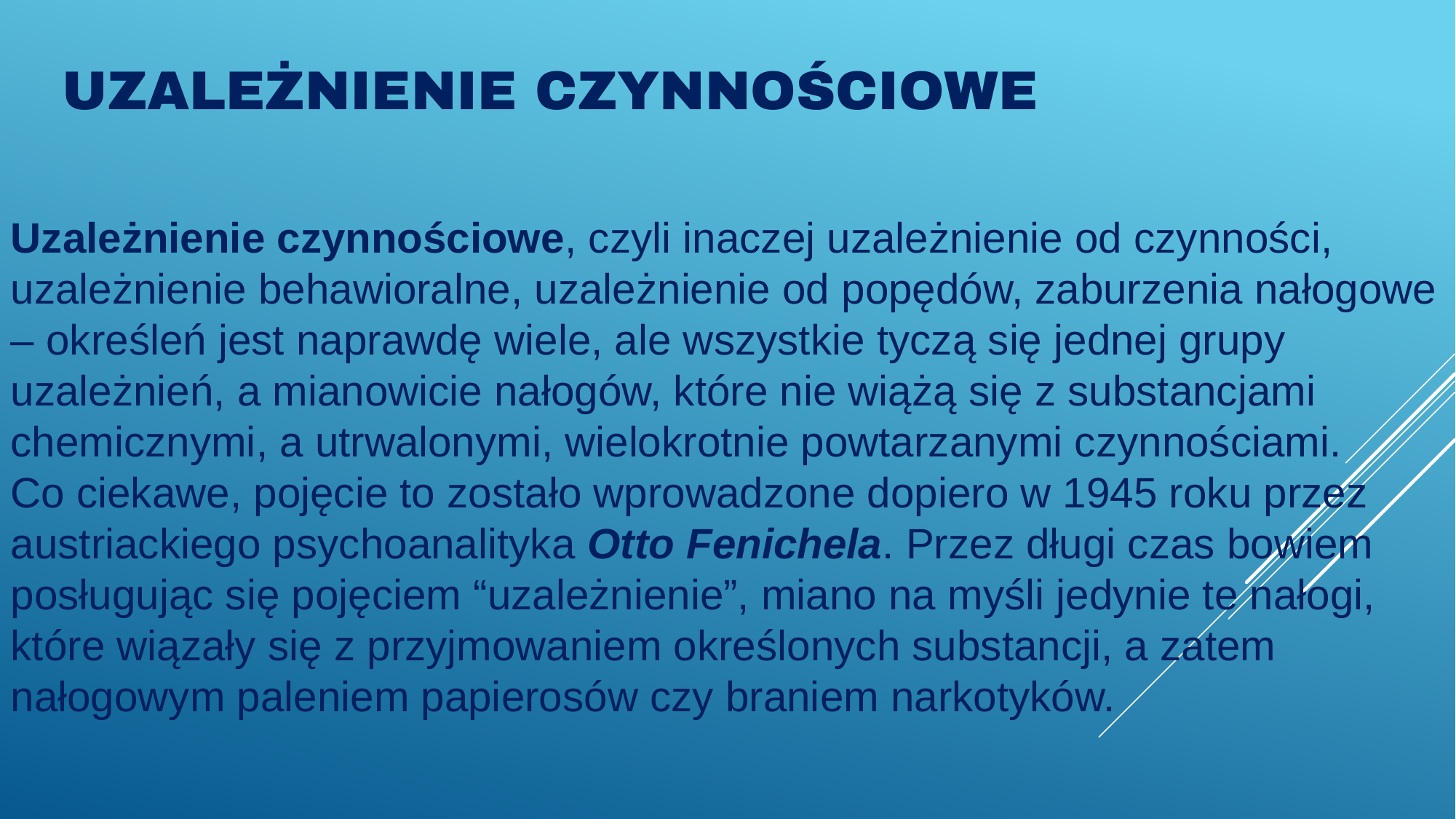

# UZALEŻNIENIE CZYNNOŚCIOWE
Uzależnienie czynnościowe, czyli inaczej uzależnienie od czynności, uzależnienie behawioralne, uzależnienie od popędów, zaburzenia nałogowe – określeń jest naprawdę wiele, ale wszystkie tyczą się jednej grupy uzależnień, a mianowicie nałogów, które nie wiążą się z substancjami chemicznymi, a utrwalonymi, wielokrotnie powtarzanymi czynnościami.     Co ciekawe, pojęcie to zostało wprowadzone dopiero w 1945 roku przez austriackiego psychoanalityka Otto Fenichela. Przez długi czas bowiem posługując się pojęciem “uzależnienie”, miano na myśli jedynie te nałogi, które wiązały się z przyjmowaniem określonych substancji, a zatem nałogowym paleniem papierosów czy braniem narkotyków.